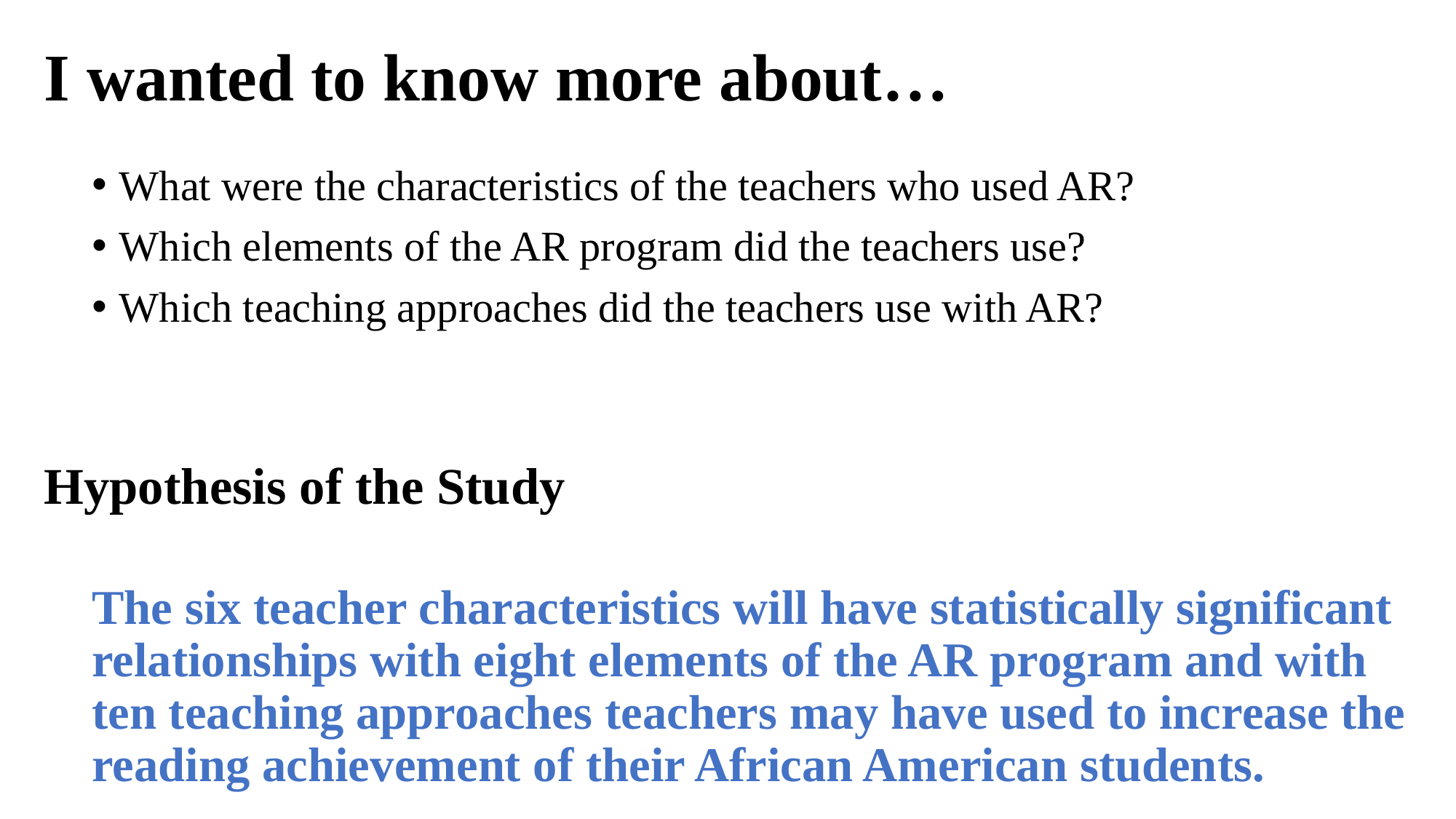

# I wanted to know more about…
What were the characteristics of the teachers who used AR?
Which elements of the AR program did the teachers use?
Which teaching approaches did the teachers use with AR?
Hypothesis of the Study
The six teacher characteristics will have statistically significant relationships with eight elements of the AR program and with ten teaching approaches teachers may have used to increase the reading achievement of their African American students.